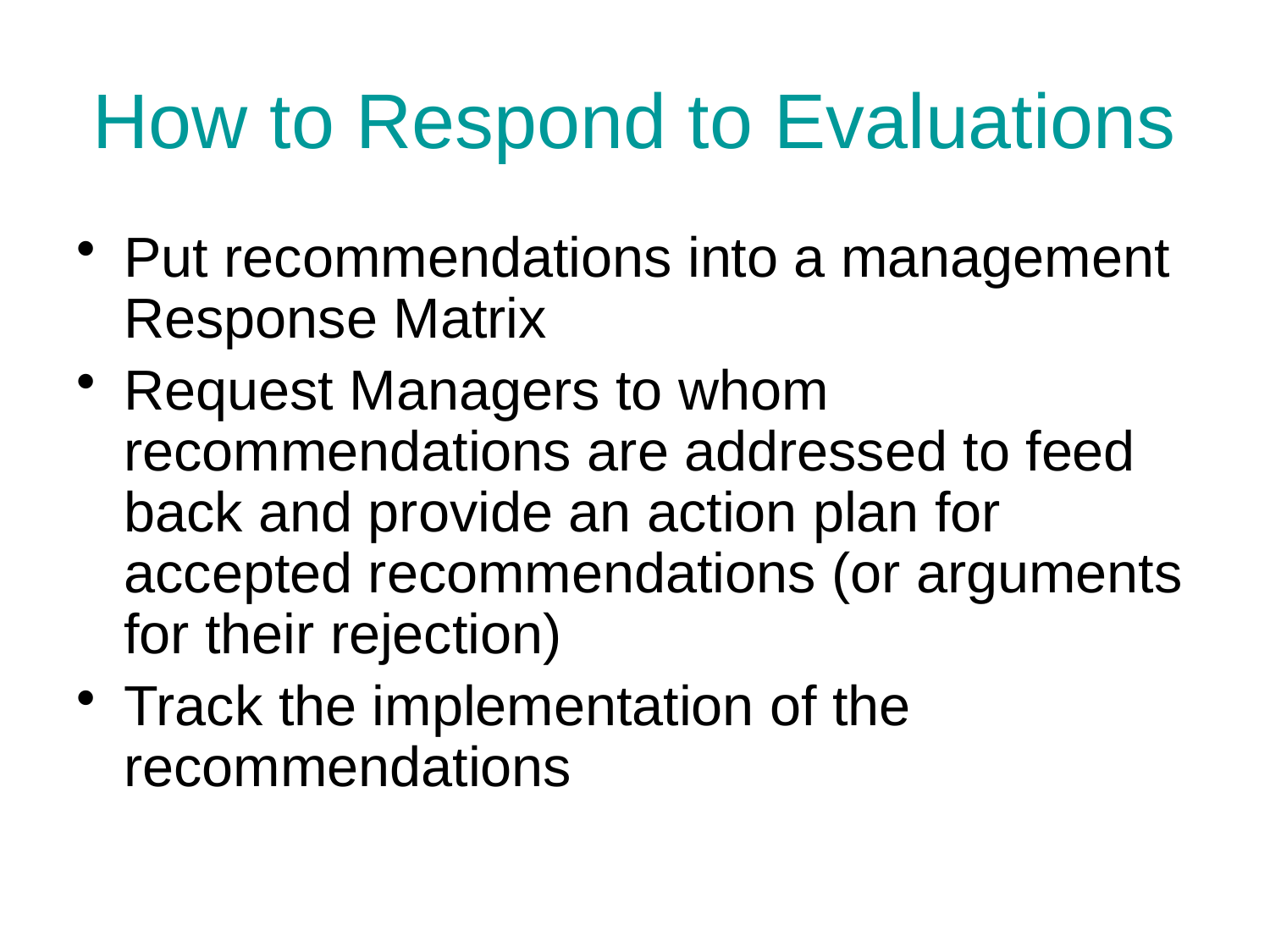

# How to Respond to Evaluations
Put recommendations into a management Response Matrix
Request Managers to whom recommendations are addressed to feed back and provide an action plan for accepted recommendations (or arguments for their rejection)
Track the implementation of the recommendations